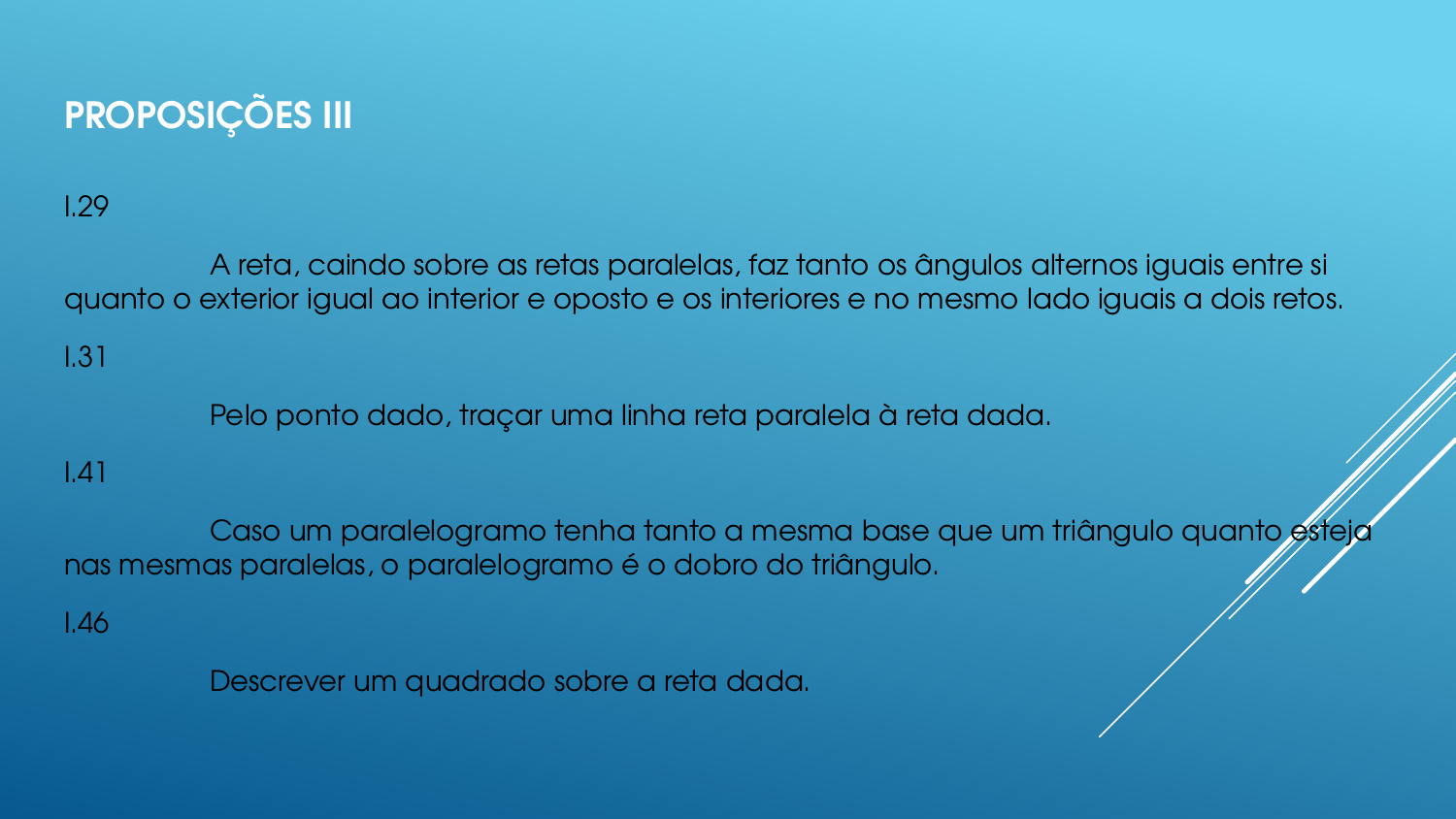

# Proposições III
I.29
	A reta, caindo sobre as retas paralelas, faz tanto os ângulos alternos iguais entre si quanto o exterior igual ao interior e oposto e os interiores e no mesmo lado iguais a dois retos.
I.31
	Pelo ponto dado, traçar uma linha reta paralela à reta dada.
I.41
	Caso um paralelogramo tenha tanto a mesma base que um triângulo quanto esteja nas mesmas paralelas, o paralelogramo é o dobro do triângulo.
I.46
	Descrever um quadrado sobre a reta dada.